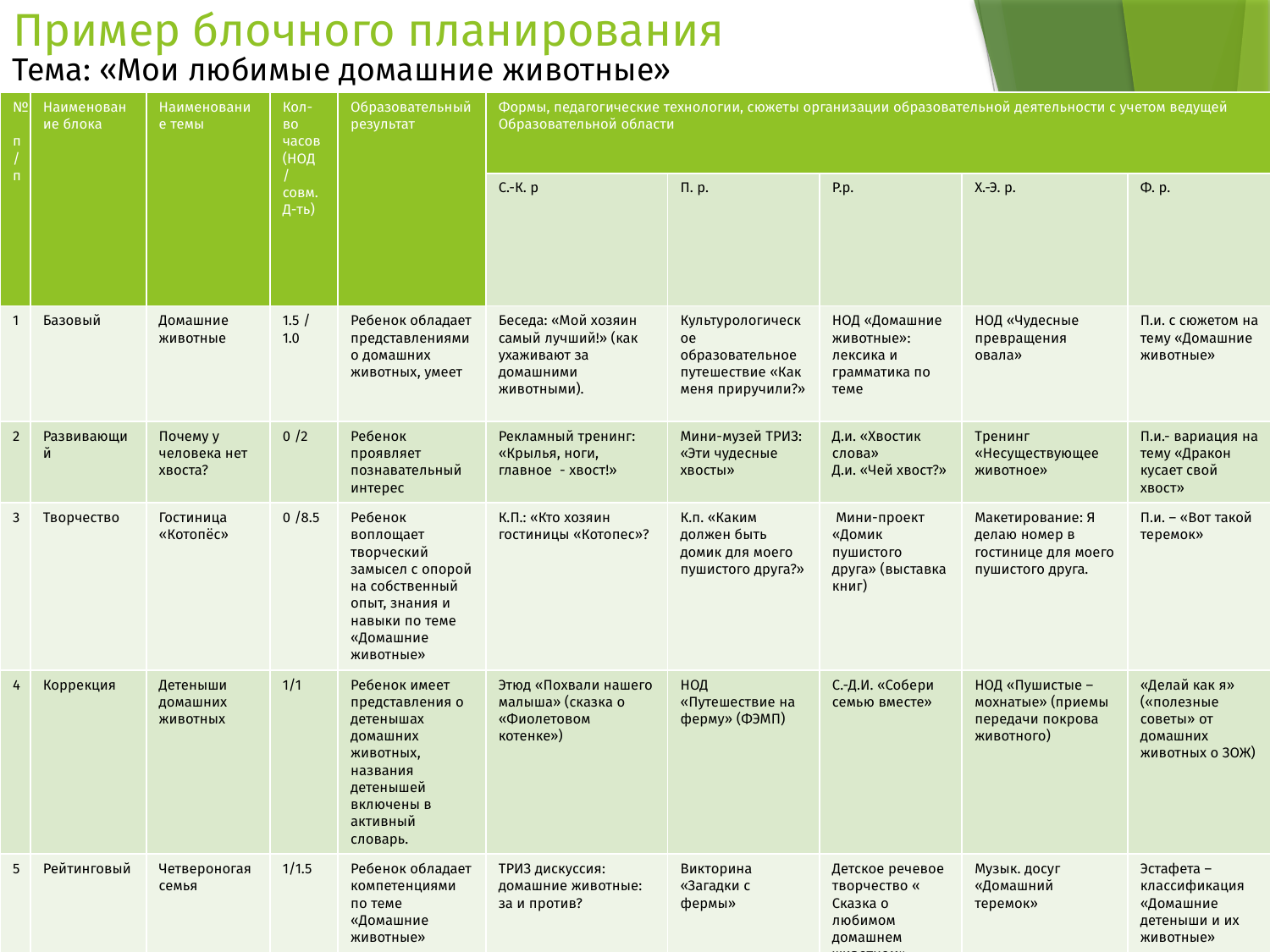

# Пример блочного планирования
Тема: «Мои любимые домашние животные»
| № п/п | Наименование блока | Наименование темы | Кол-во часов (НОД / совм. Д-ть) | Образовательный результат | Формы, педагогические технологии, сюжеты организации образовательной деятельности с учетом ведущей Образовательной области |  |  |  |  |
| --- | --- | --- | --- | --- | --- | --- | --- | --- | --- |
|  |  |  |  |  | С.-К. р | П. р. | Р.р. | Х.-Э. р. | Ф. р. |
| 1 | Базовый | Домашние животные | 1.5 / 1.0 | Ребенок обладает представлениями о домашних животных, умеет | Беседа: «Мой хозяин самый лучший!» (как ухаживают за домашними животными). | Культурологическое образовательное путешествие «Как меня приручили?» | НОД «Домашние животные»: лексика и грамматика по теме | НОД «Чудесные превращения овала» | П.и. с сюжетом на тему «Домашние животные» |
| 2 | Развивающий | Почему у человека нет хвоста? | 0 /2 | Ребенок проявляет познавательный интерес | Рекламный тренинг: «Крылья, ноги, главное - хвост!» | Мини-музей ТРИЗ: «Эти чудесные хвосты» | Д.и. «Хвостик слова» Д.и. «Чей хвост?» | Тренинг «Несуществующее животное» | П.и.- вариация на тему «Дракон кусает свой хвост» |
| 3 | Творчество | Гостиница «Котопёс» | 0 /8.5 | Ребенок воплощает творческий замысел с опорой на собственный опыт, знания и навыки по теме «Домашние животные» | К.П.: «Кто хозяин гостиницы «Котопес»? | К.п. «Каким должен быть домик для моего пушистого друга?» | Мини-проект «Домик пушистого друга» (выставка книг) | Макетирование: Я делаю номер в гостинице для моего пушистого друга. | П.и. – «Вот такой теремок» |
| 4 | Коррекция | Детеныши домашних животных | 1/1 | Ребенок имеет представления о детенышах домашних животных, названия детенышей включены в активный словарь. | Этюд «Похвали нашего малыша» (сказка о «Фиолетовом котенке») | НОД «Путешествие на ферму» (ФЭМП) | С.-Д.И. «Собери семью вместе» | НОД «Пушистые –мохнатые» (приемы передачи покрова животного) | «Делай как я» («полезные советы» от домашних животных о ЗОЖ) |
| 5 | Рейтинговый | Четвероногая семья | 1/1.5 | Ребенок обладает компетенциями по теме «Домашние животные» | ТРИЗ дискуссия: домашние животные: за и против? | Викторина «Загадки с фермы» | Детское речевое творчество « Сказка о любимом домашнем животном» | Музык. досуг «Домашний теремок» | Эстафета –классификация «Домашние детеныши и их животные» |
|  | Итого по плану: |  | 4.5 / 13 |  |  |  |  |  |  |